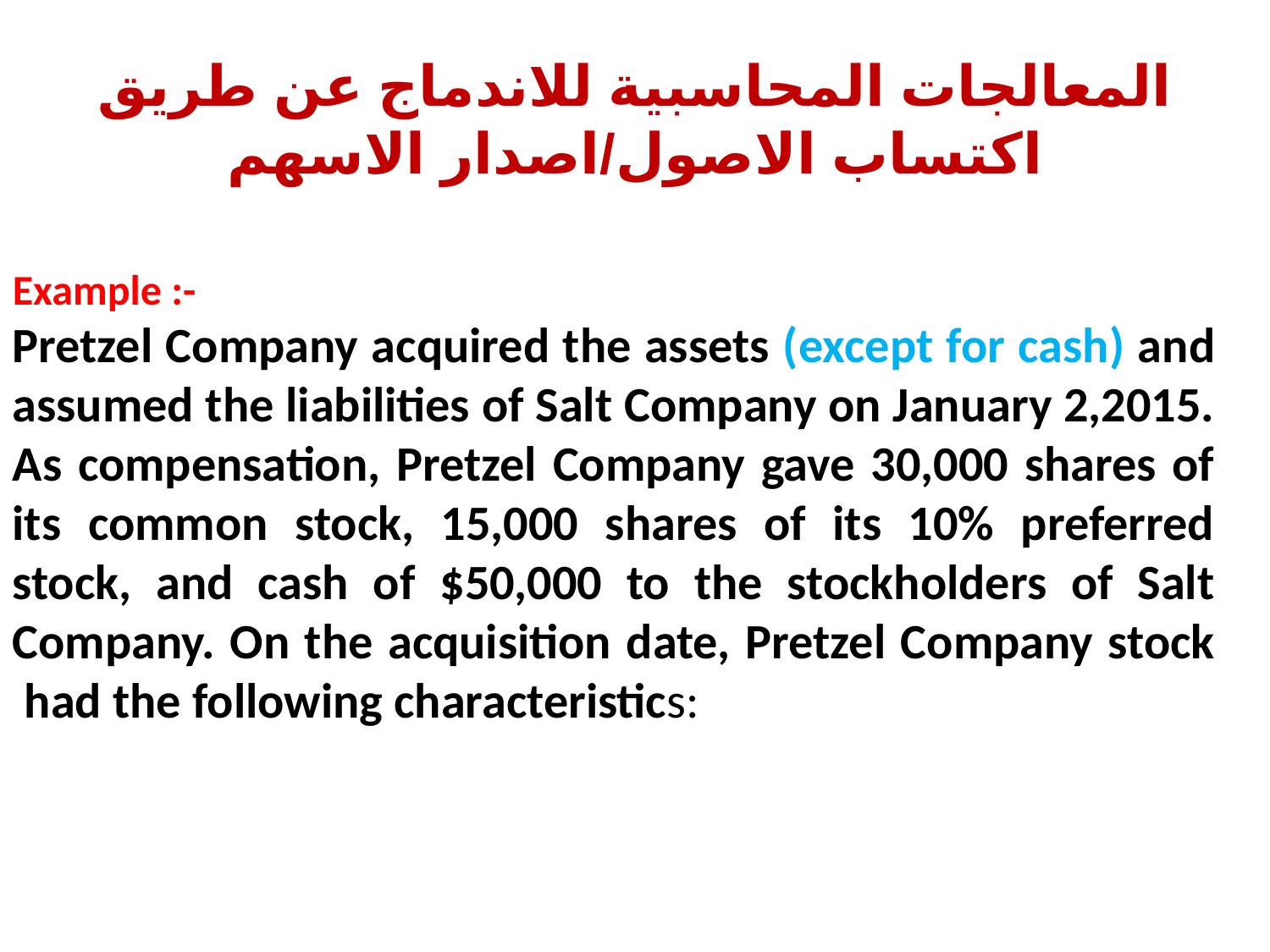

# المعالجات المحاسبية للاندماج عن طريق اكتساب الاصول/اصدار الاسهم

Example :-‎
Pretzel Company acquired the assets (except for cash) and assumed the liabilities of Salt ‎Company on January 2,2015. As compensation, Pretzel Company gave 30,000 shares of its ‎common stock, 15,000 shares of its 10% preferred stock, and cash of $50,000 to the ‎stockholders of Salt Company. On the acquisition date, Pretzel Company stock had the ‎following characteristics:                                              ‎